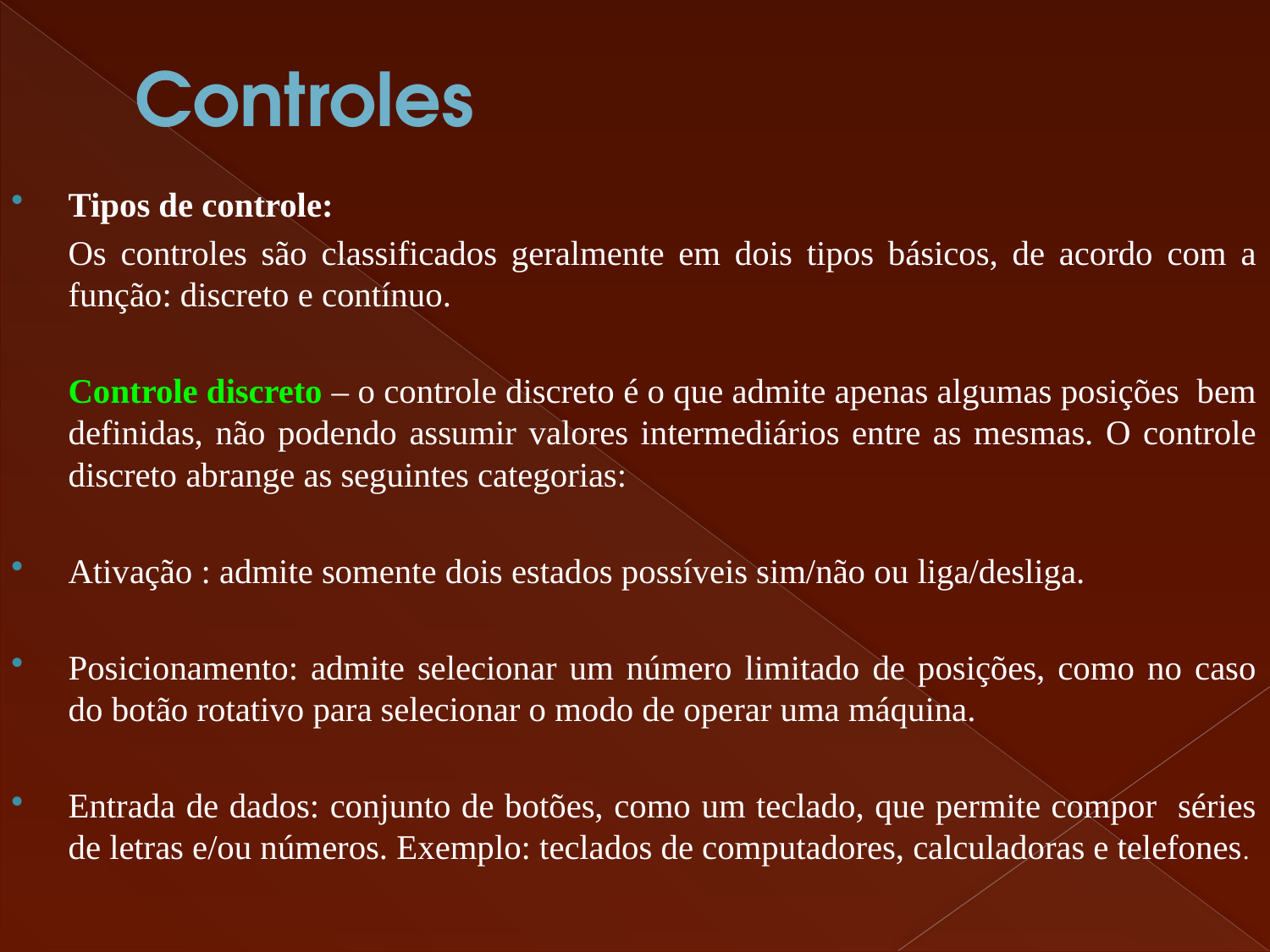

# Controles
Tipos de controle:
	Os controles são classificados geralmente em dois tipos básicos, de acordo com a função: discreto e contínuo.

	Controle discreto – o controle discreto é o que admite apenas algumas posições  bem definidas, não podendo assumir valores intermediários entre as mesmas. O controle discreto abrange as seguintes categorias:

Ativação : admite somente dois estados possíveis sim/não ou liga/desliga.

Posicionamento: admite selecionar um número limitado de posições, como no caso do botão rotativo para selecionar o modo de operar uma máquina.

Entrada de dados: conjunto de botões, como um teclado, que permite compor  séries de letras e/ou números. Exemplo: teclados de computadores, calculadoras e telefones.